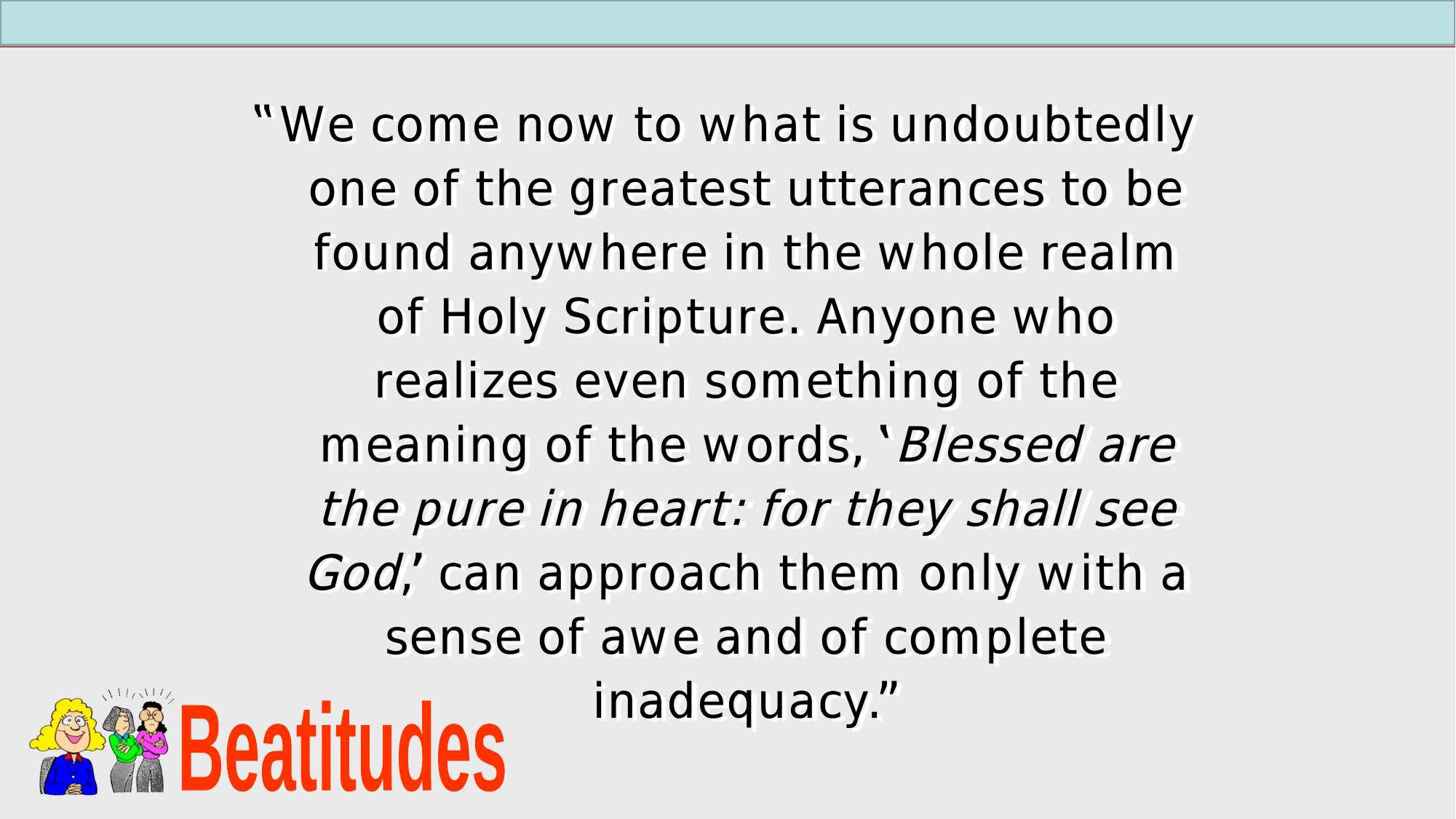

“We come now to what is undoubtedly one of the greatest utterances to be found anywhere in the whole realm of Holy Scripture. Anyone who realizes even something of the meaning of the words, ‘Blessed are the pure in heart: for they shall see God,’ can approach them only with a sense of awe and of complete inadequacy.”